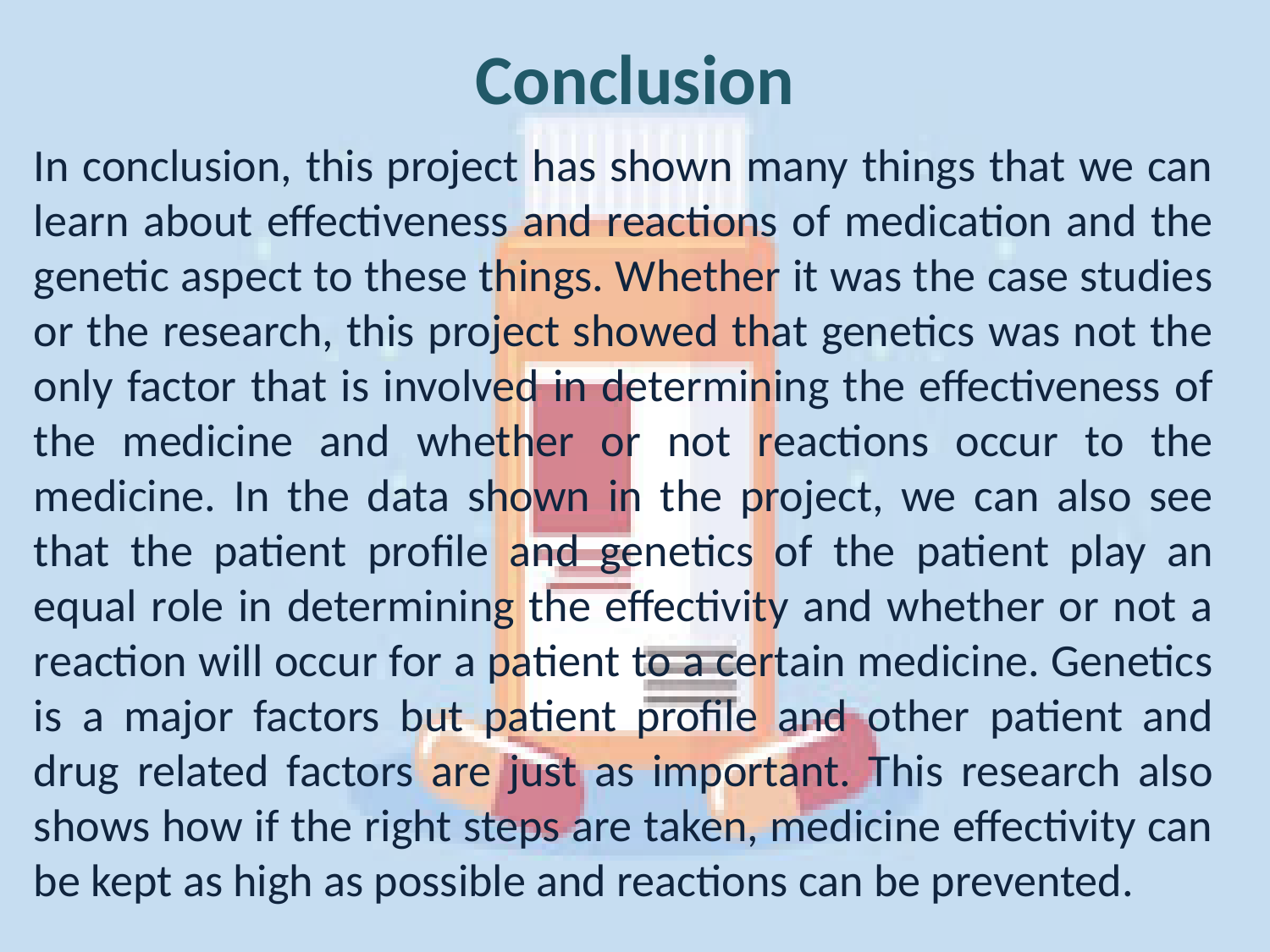

# Conclusion
In conclusion, this project has shown many things that we can learn about effectiveness and reactions of medication and the genetic aspect to these things. Whether it was the case studies or the research, this project showed that genetics was not the only factor that is involved in determining the effectiveness of the medicine and whether or not reactions occur to the medicine. In the data shown in the project, we can also see that the patient profile and genetics of the patient play an equal role in determining the effectivity and whether or not a reaction will occur for a patient to a certain medicine. Genetics is a major factors but patient profile and other patient and drug related factors are just as important. This research also shows how if the right steps are taken, medicine effectivity can be kept as high as possible and reactions can be prevented.